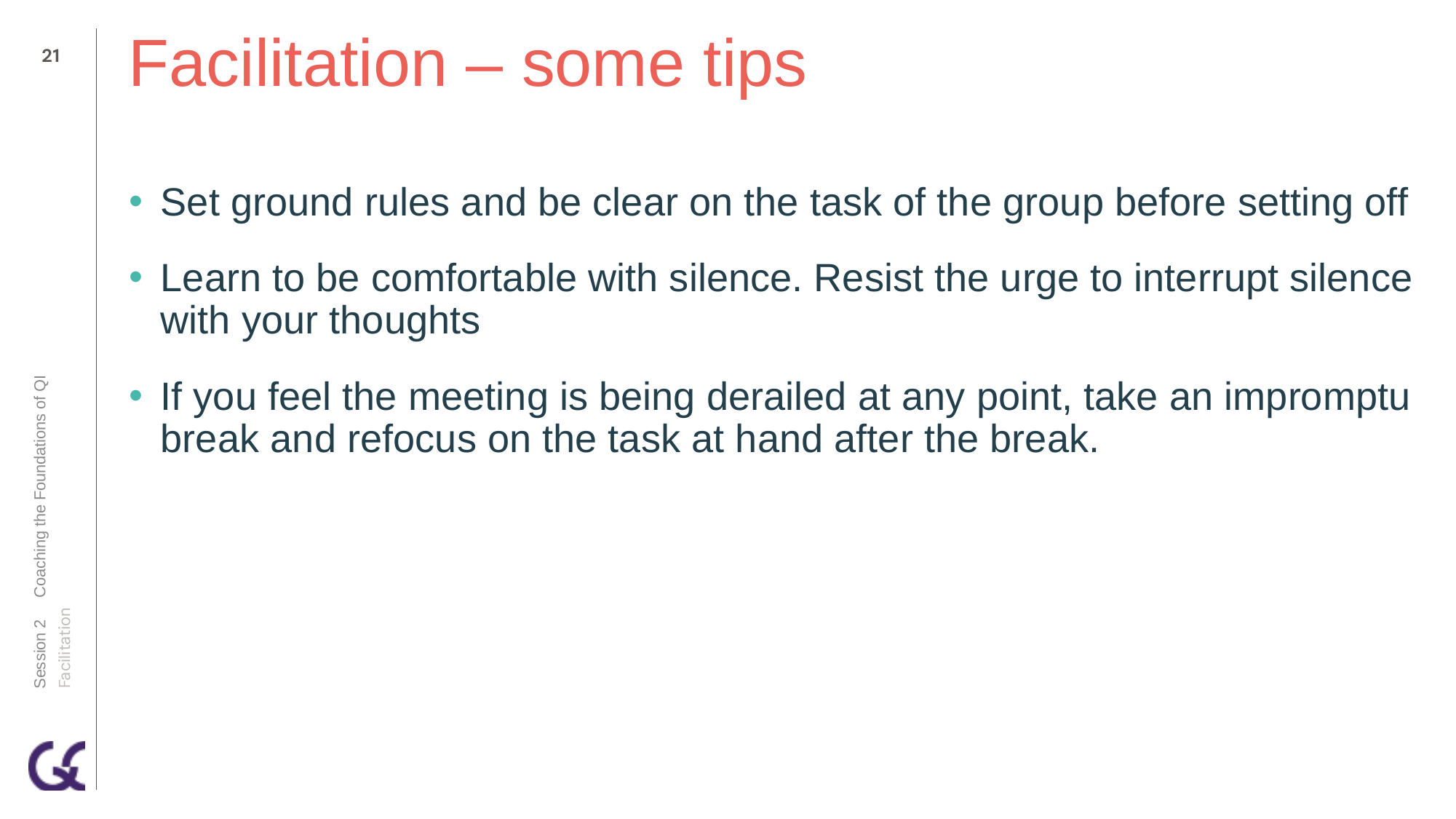

21
# Facilitation – some tips
Set ground rules and be clear on the task of the group before setting off
Learn to be comfortable with silence. Resist the urge to interrupt silence with your thoughts
If you feel the meeting is being derailed at any point, take an impromptu break and refocus on the task at hand after the break.

Session 2     Coaching the Foundations of QI
Facilitation